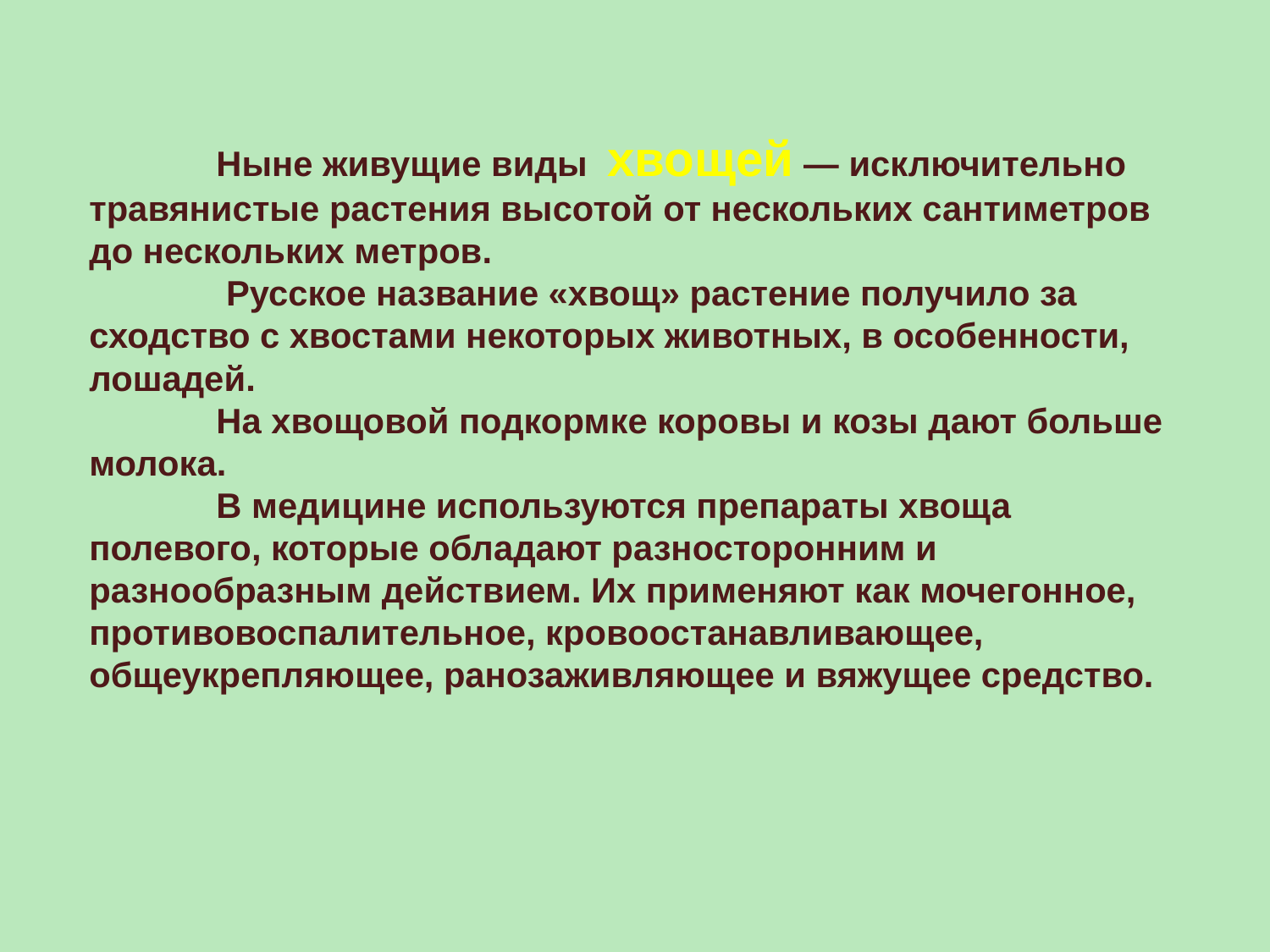

Ныне живущие виды  хвощей — исключительно травянистые растения высотой от нескольких сантиметров до нескольких метров.
	 Русское название «хвощ» растение получило за сходство с хвостами некоторых животных, в особенности, лошадей.
	На хвощовой подкормке коровы и козы дают больше молока.
	В медицине используются препараты хвоща полевого, которые обладают разносторонним и разнообразным действием. Их применяют как мочегонное, противовоспалительное, кровоостанавливающее, общеукрепляющее, ранозаживляющее и вяжущее средство.